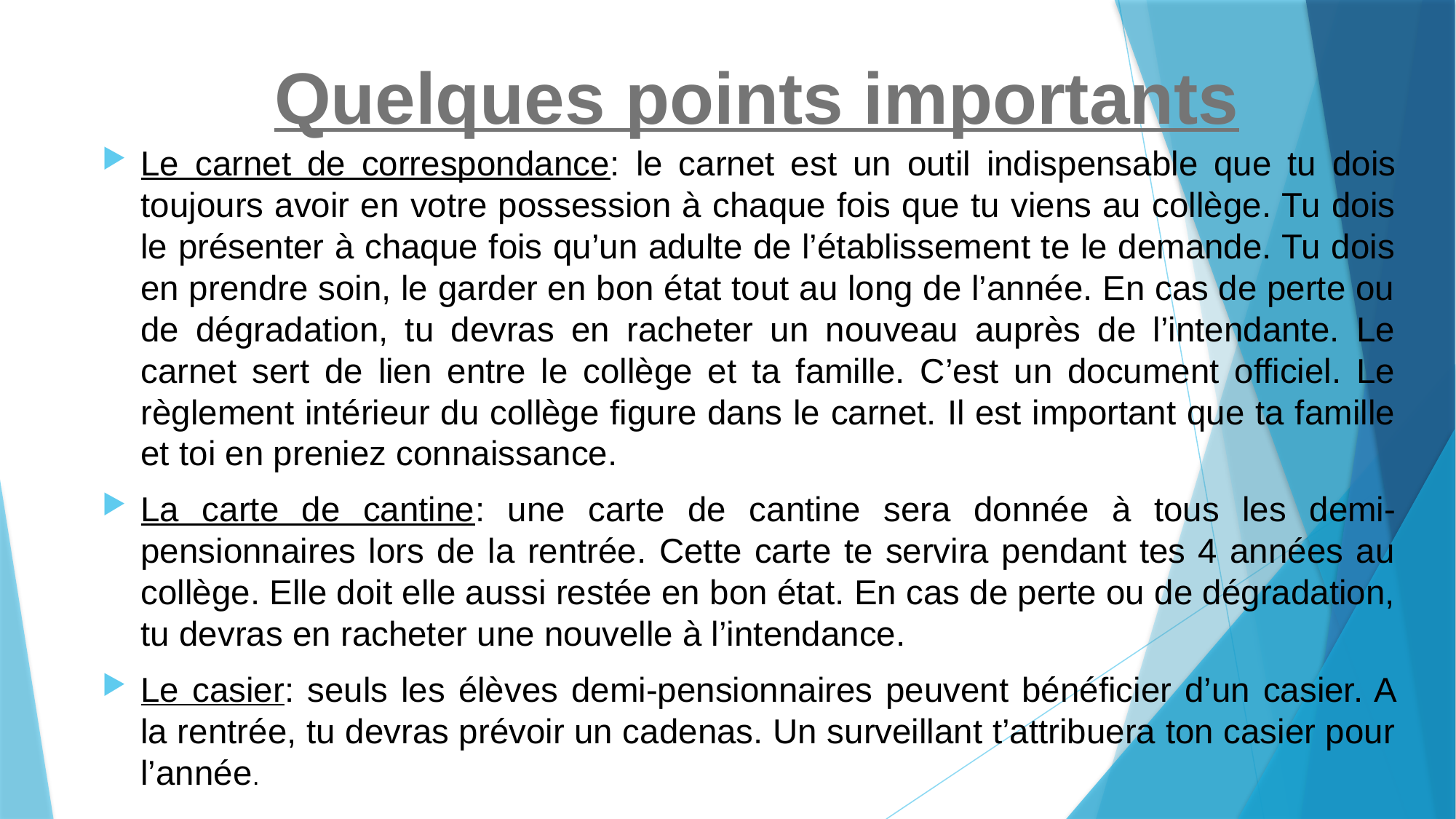

# Quelques points importants
Le carnet de correspondance: le carnet est un outil indispensable que tu dois toujours avoir en votre possession à chaque fois que tu viens au collège. Tu dois le présenter à chaque fois qu’un adulte de l’établissement te le demande. Tu dois en prendre soin, le garder en bon état tout au long de l’année. En cas de perte ou de dégradation, tu devras en racheter un nouveau auprès de l’intendante. Le carnet sert de lien entre le collège et ta famille. C’est un document officiel. Le règlement intérieur du collège figure dans le carnet. Il est important que ta famille et toi en preniez connaissance.
La carte de cantine: une carte de cantine sera donnée à tous les demi-pensionnaires lors de la rentrée. Cette carte te servira pendant tes 4 années au collège. Elle doit elle aussi restée en bon état. En cas de perte ou de dégradation, tu devras en racheter une nouvelle à l’intendance.
Le casier: seuls les élèves demi-pensionnaires peuvent bénéficier d’un casier. A la rentrée, tu devras prévoir un cadenas. Un surveillant t’attribuera ton casier pour l’année.